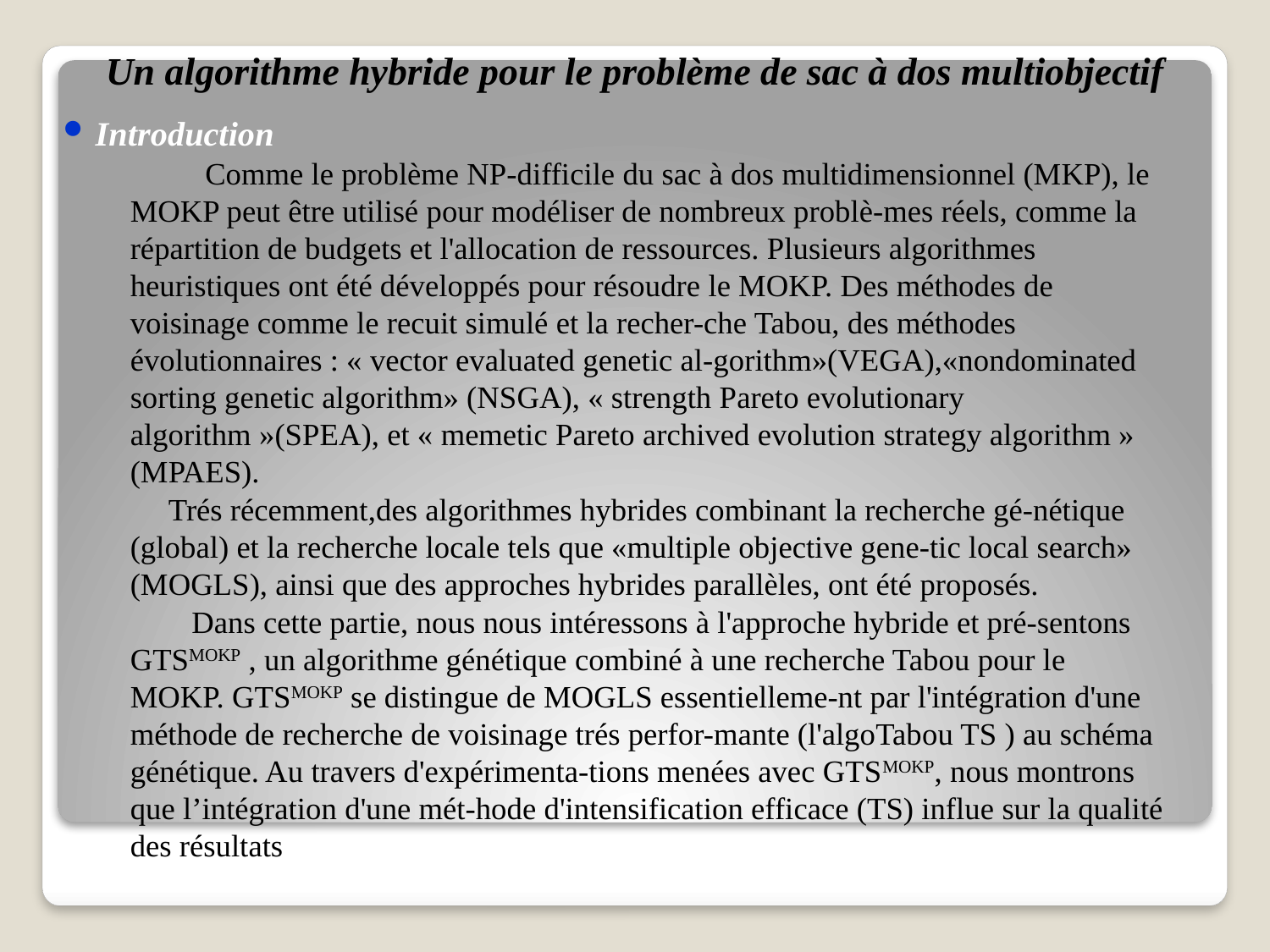

# Un algorithme hybride pour le problème de sac à dos multiobjectif
Introduction
          Comme le problème NP-difficile du sac à dos multidimensionnel (MKP), le MOKP peut être utilisé pour modéliser de nombreux problè-mes réels, comme la répartition de budgets et l'allocation de ressources. Plusieurs algorithmes heuristiques ont été développés pour résoudre le MOKP. Des méthodes de voisinage comme le recuit simulé et la recher-che Tabou, des méthodes évolutionnaires : « vector evaluated genetic al-gorithm»(VEGA),«nondominated sorting genetic algorithm» (NSGA), « strength Pareto evolutionary algorithm »(SPEA), et « memetic Pareto archived evolution strategy algorithm » (MPAES).
        Trés récemment,des algorithmes hybrides combinant la recherche gé-nétique (global) et la recherche locale tels que «multiple objective gene-tic local search» (MOGLS), ainsi que des approches hybrides parallèles, ont été proposés.
           Dans cette partie, nous nous intéressons à l'approche hybride et pré-sentons GTSMOKP , un algorithme génétique combiné à une recherche Tabou pour le MOKP. GTSMOKP se distingue de MOGLS essentielleme-nt par l'intégration d'une méthode de recherche de voisinage trés perfor-mante (l'algoTabou TS ) au schéma génétique. Au travers d'expérimenta-tions menées avec GTSMOKP, nous montrons que l’intégration d'une mét-hode d'intensification efficace (TS) influe sur la qualité des résultats